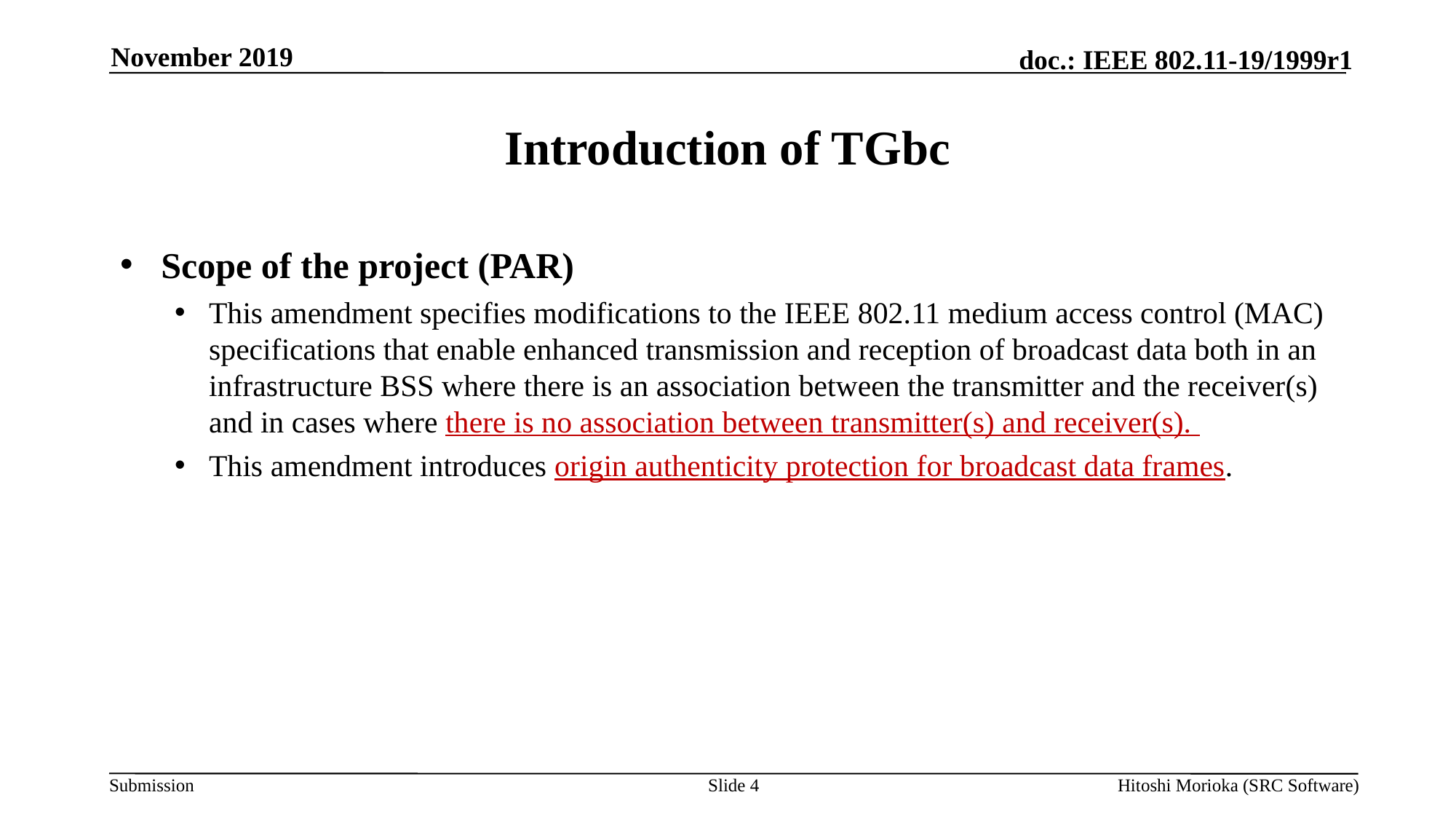

November 2019
# Introduction of TGbc
Scope of the project (PAR)
This amendment specifies modifications to the IEEE 802.11 medium access control (MAC) specifications that enable enhanced transmission and reception of broadcast data both in an infrastructure BSS where there is an association between the transmitter and the receiver(s) and in cases where there is no association between transmitter(s) and receiver(s).
This amendment introduces origin authenticity protection for broadcast data frames.

Slide 4
Hitoshi Morioka (SRC Software)